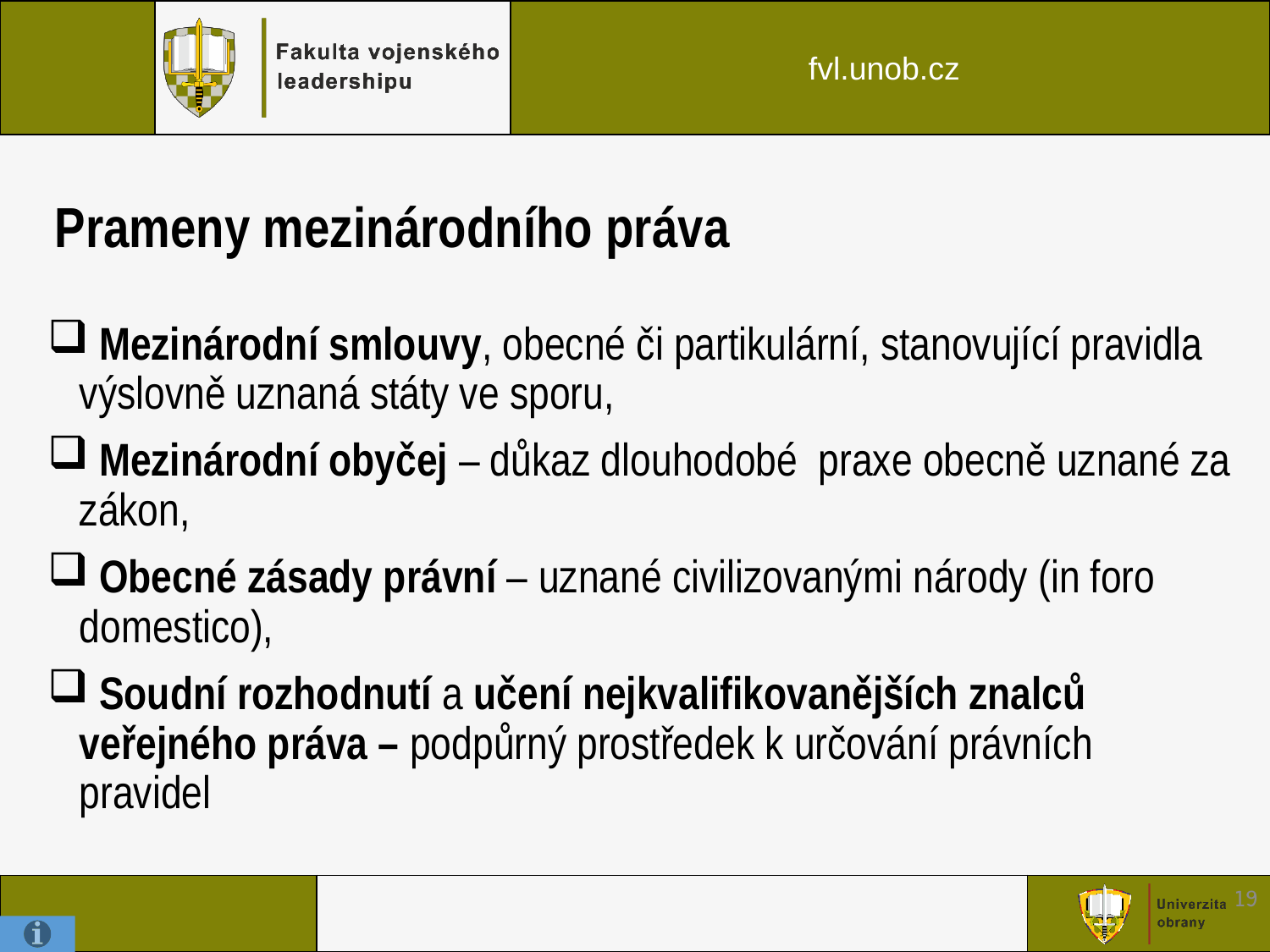

# Prameny mezinárodního práva
 Mezinárodní smlouvy, obecné či partikulární, stanovující pravidla výslovně uznaná státy ve sporu,
 Mezinárodní obyčej – důkaz dlouhodobé  praxe obecně uznané za zákon,
 Obecné zásady právní – uznané civilizovanými národy (in foro domestico),
 Soudní rozhodnutí a učení nejkvalifikovanějších znalců veřejného práva – podpůrný prostředek k určování právních pravidel
19